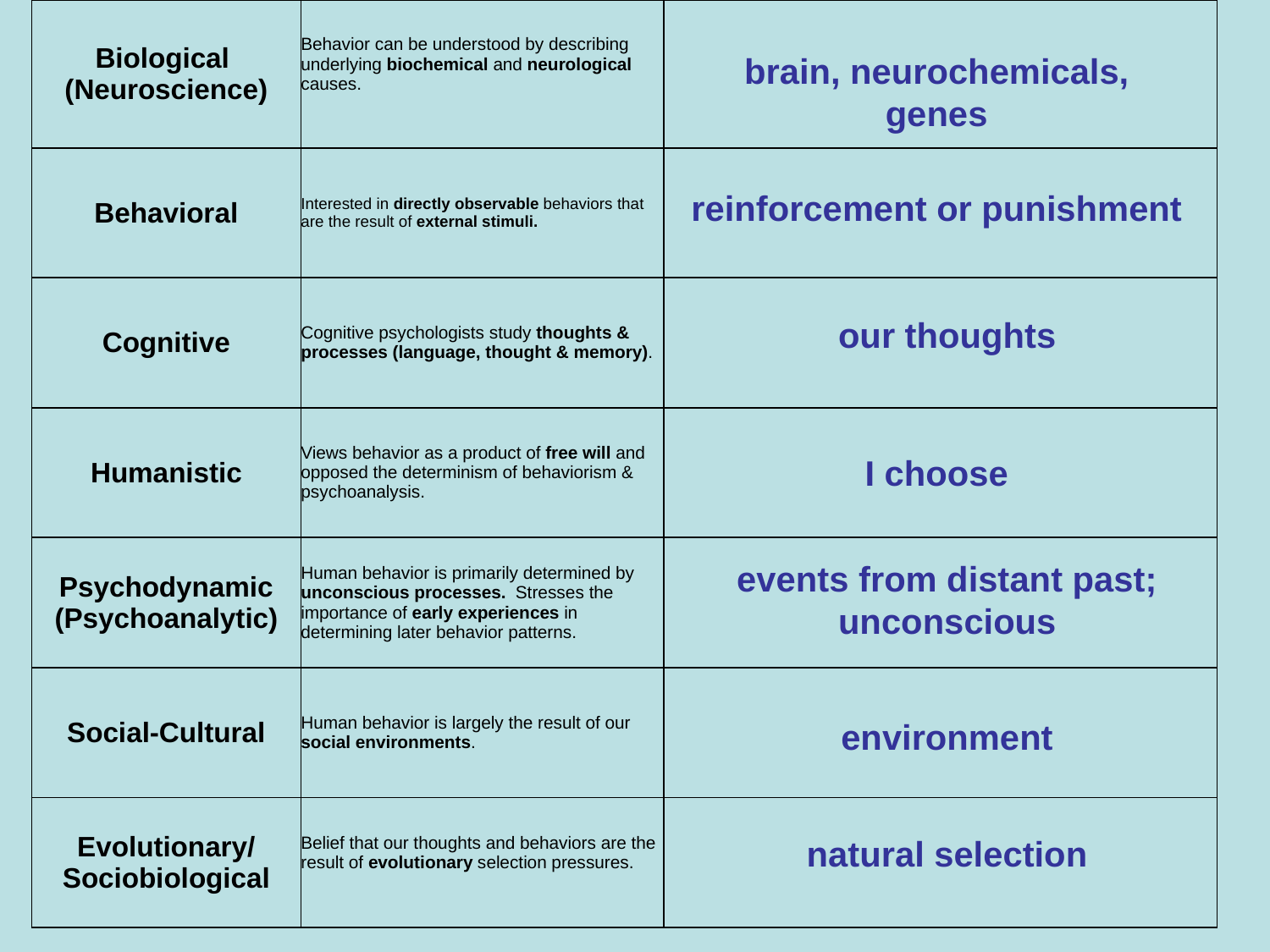

| Biological (Neuroscience) | Behavior can be understood by describing underlying biochemical and neurological causes. |  |
| --- | --- | --- |
| Behavioral | Interested in directly observable behaviors that are the result of external stimuli. |  |
| Cognitive | Cognitive psychologists study thoughts & processes (language, thought & memory). |  |
| Humanistic | Views behavior as a product of free will and opposed the determinism of behaviorism & psychoanalysis. |  |
| Psychodynamic (Psychoanalytic) | Human behavior is primarily determined by unconscious processes. Stresses the importance of early experiences in determining later behavior patterns. |  |
| Social-Cultural | Human behavior is largely the result of our social environments. |  |
| Evolutionary/ Sociobiological | Belief that our thoughts and behaviors are the result of evolutionary selection pressures. |  |
brain, neurochemicals, genes
reinforcement or punishment
our thoughts
I choose
events from distant past; unconscious
environment
natural selection